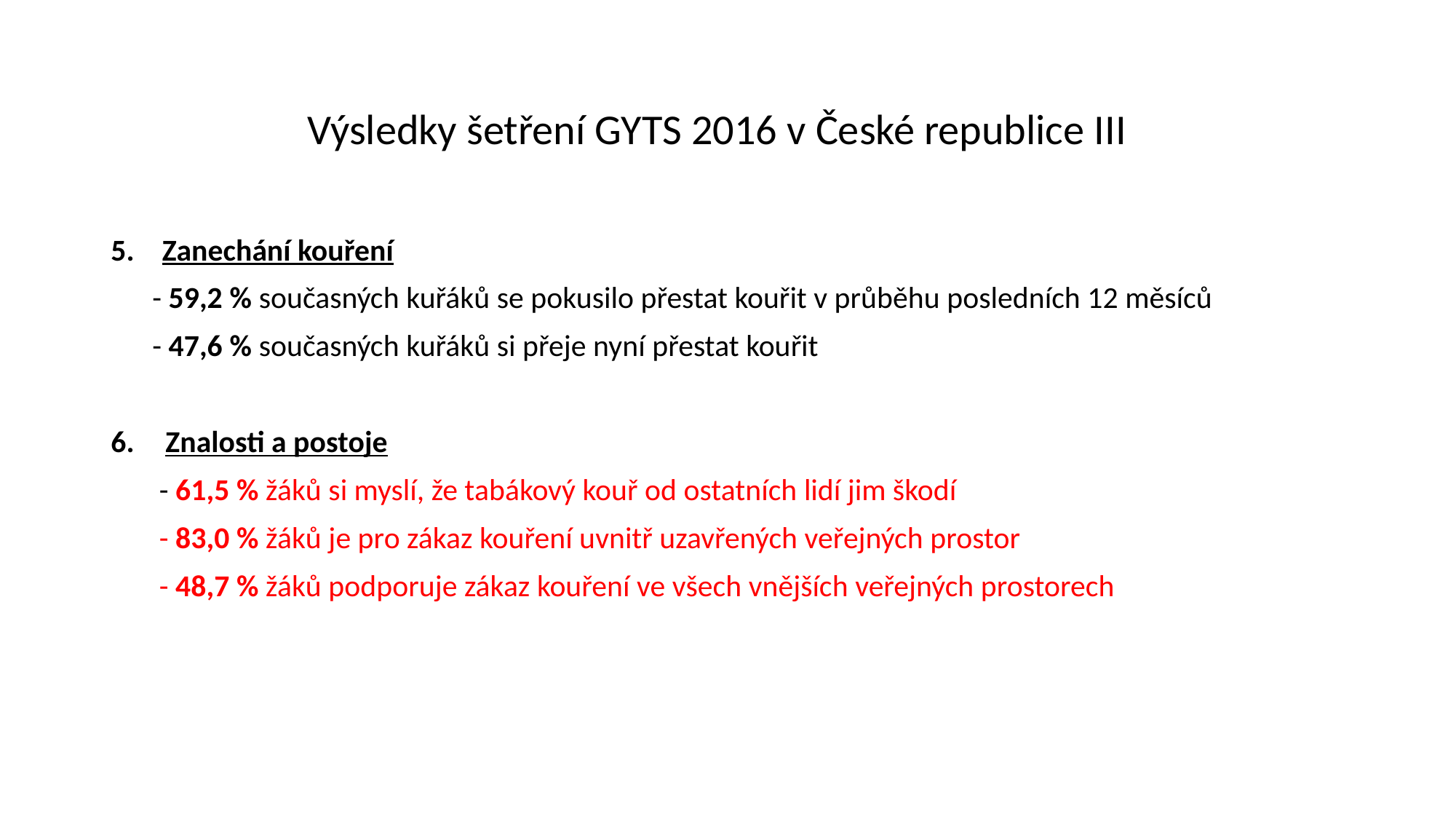

# Výsledky šetření GYTS 2016 v České republice III
5.    Zanechání kouření
      - 59,2 % současných kuřáků se pokusilo přestat kouřit v průběhu posledních 12 měsíců
      - 47,6 % současných kuřáků si přeje nyní přestat kouřit

Znalosti a postoje
       - 61,5 % žáků si myslí, že tabákový kouř od ostatních lidí jim škodí
       - 83,0 % žáků je pro zákaz kouření uvnitř uzavřených veřejných prostor
       - 48,7 % žáků podporuje zákaz kouření ve všech vnějších veřejných prostorech